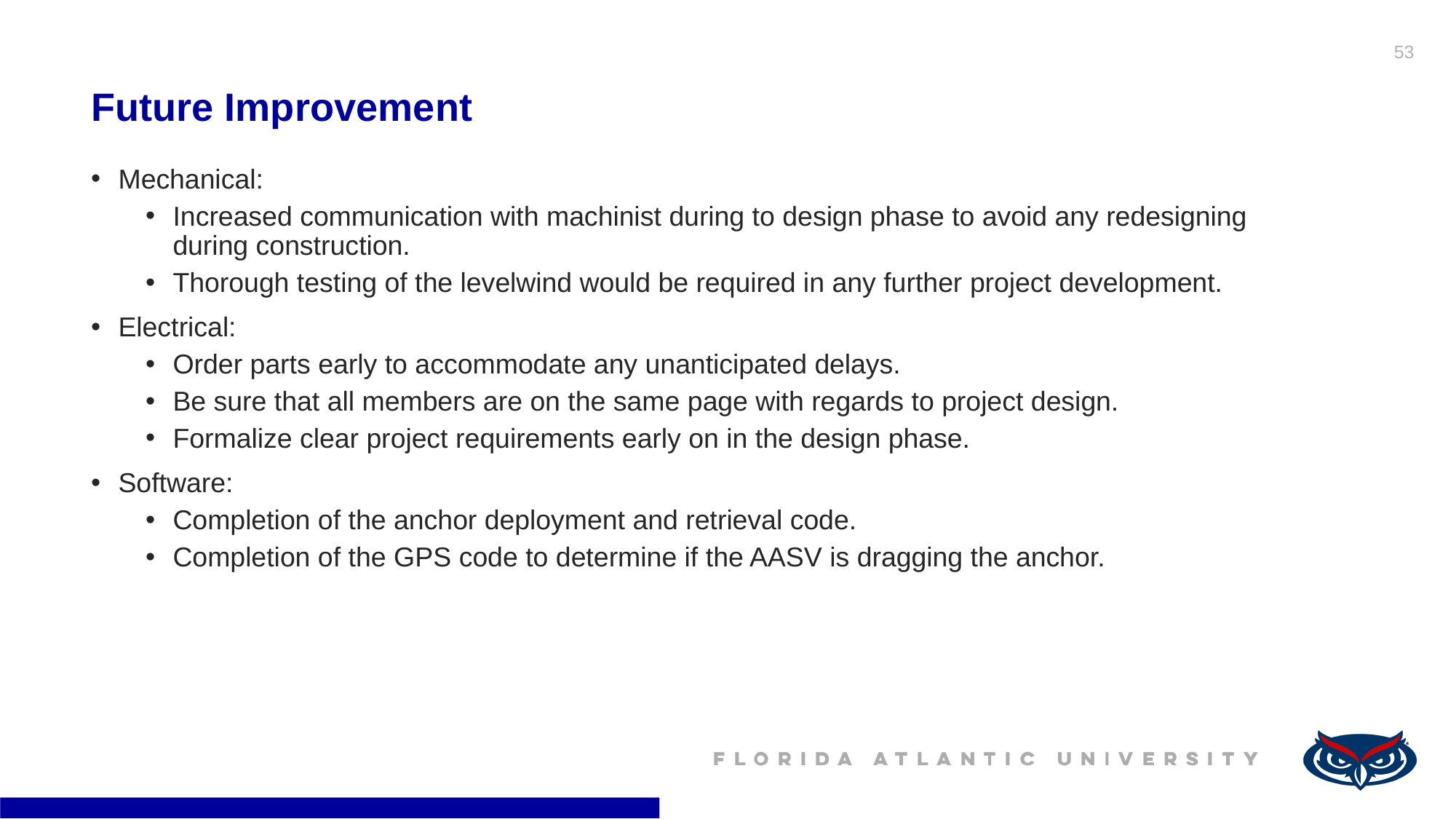

53
# Future Improvement
Mechanical:
Increased communication with machinist during to design phase to avoid any redesigning during construction.
Thorough testing of the levelwind would be required in any further project development.
Electrical:
Order parts early to accommodate any unanticipated delays.
Be sure that all members are on the same page with regards to project design.
Formalize clear project requirements early on in the design phase.
Software:
Completion of the anchor deployment and retrieval code.
Completion of the GPS code to determine if the AASV is dragging the anchor.